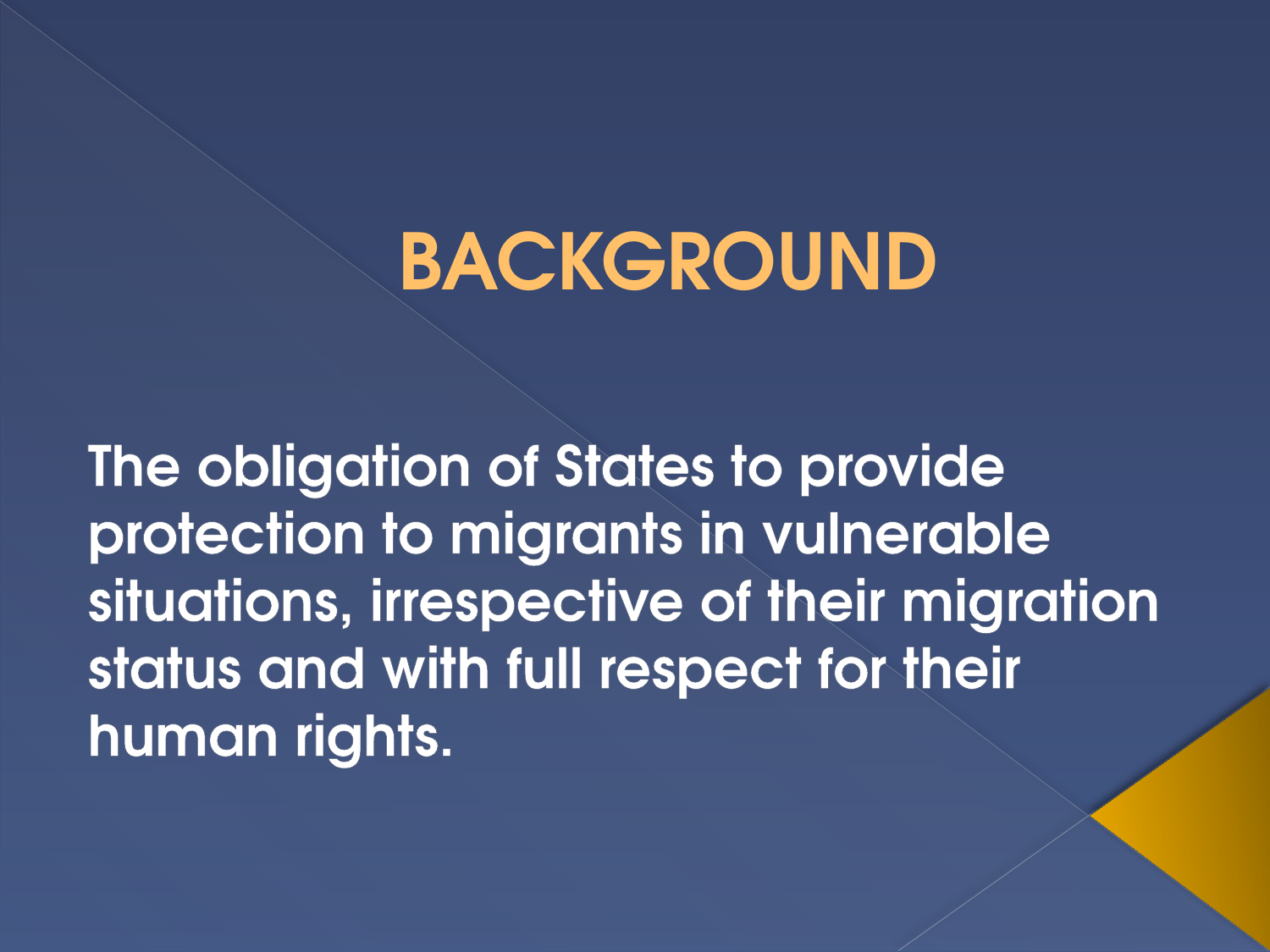

# BACKGROUND

The obligation of States to provide protection to migrants in vulnerable situations, irrespective of their migration status and with full respect for their human rights.